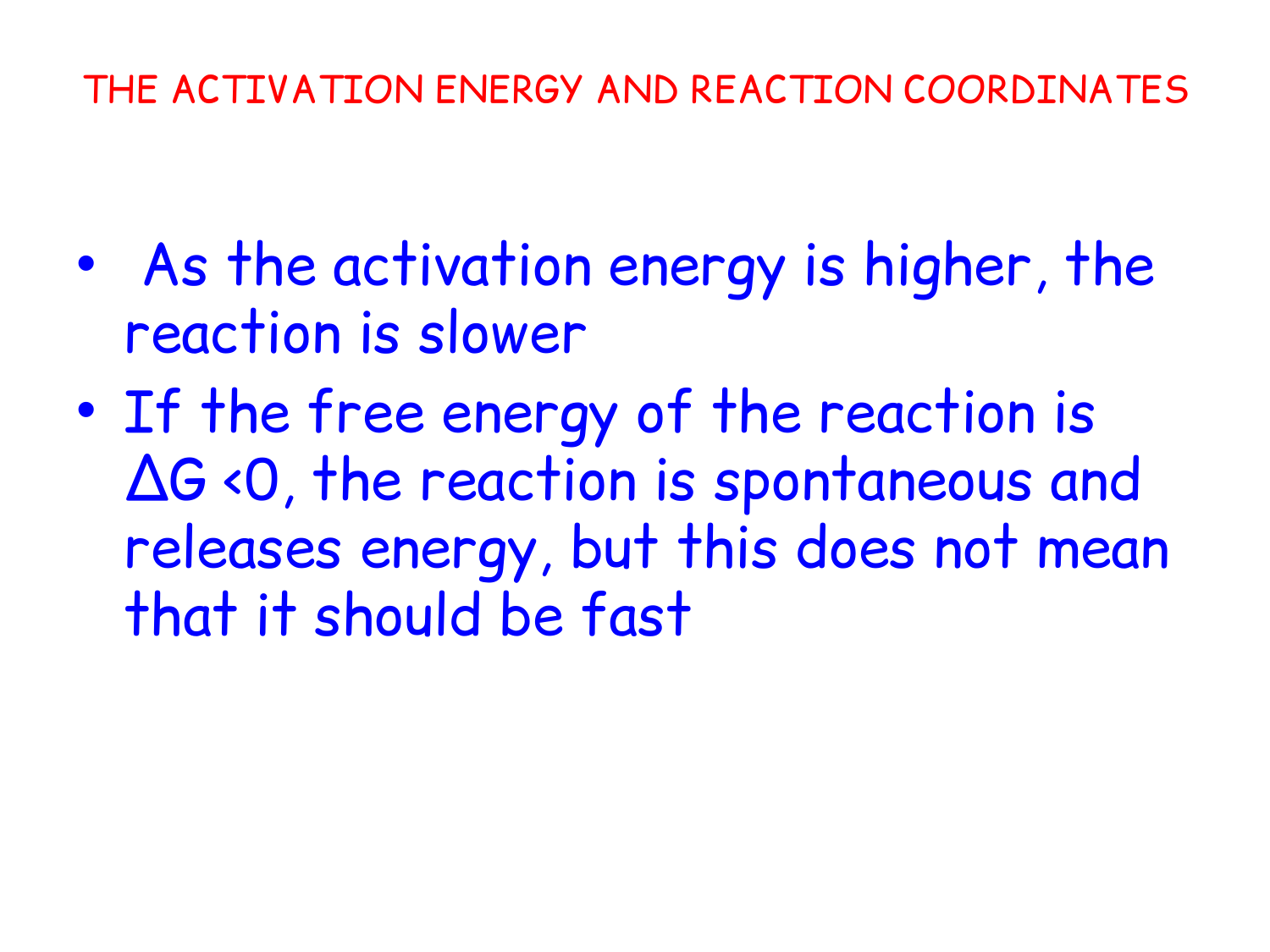

# THE ACTIVATION ENERGY AND REACTION COORDINATES
 As the activation energy is higher, the reaction is slower
If the free energy of the reaction is ΔG <0, the reaction is spontaneous and releases energy, but this does not mean that it should be fast